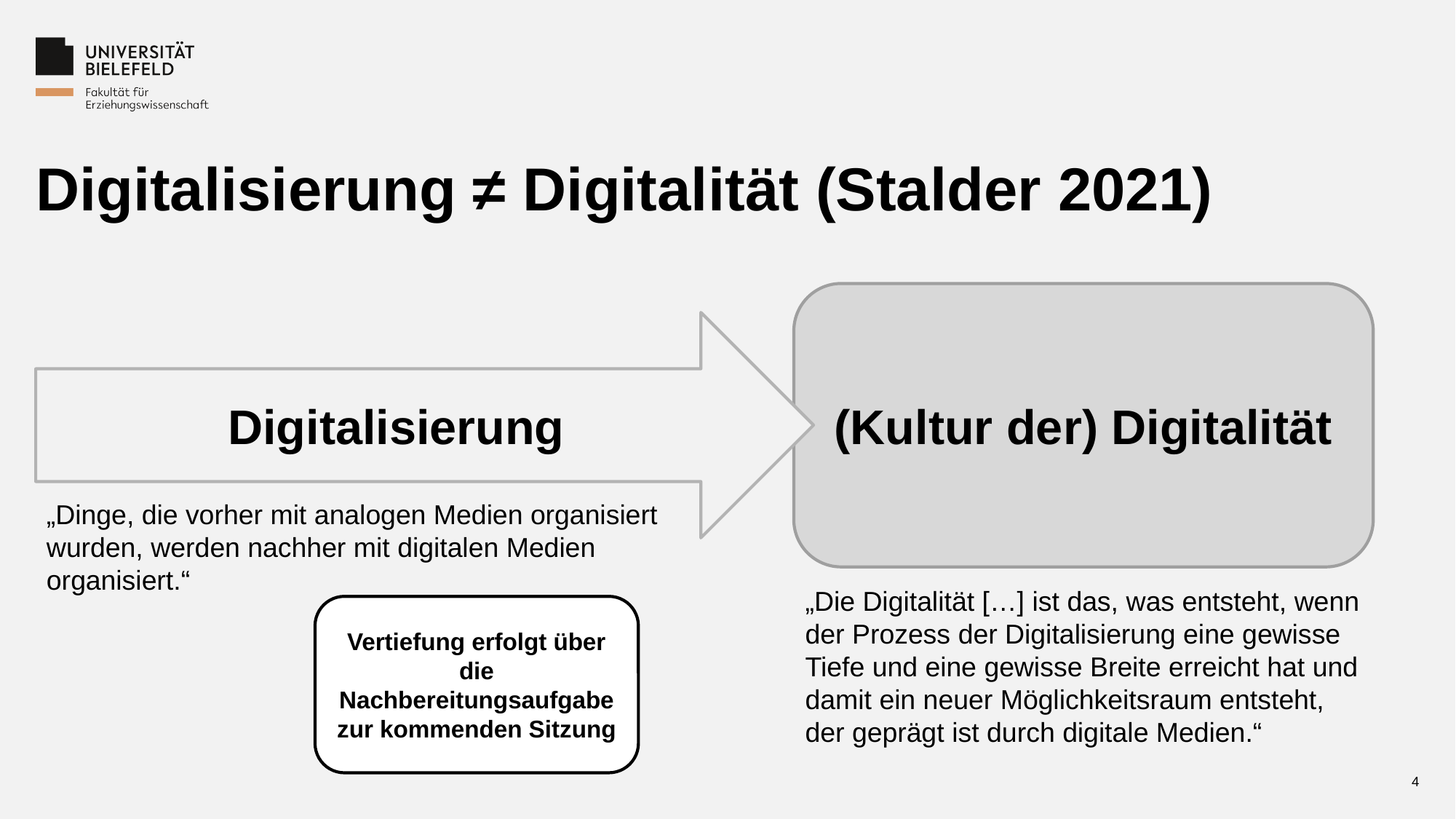

# Digitalisierung ≠ Digitalität (Stalder 2021)
(Kultur der) Digitalität
Digitalisierung
„Dinge, die vorher mit analogen Medien organisiert wurden, werden nachher mit digitalen Medien organisiert.“
„Die Digitalität […] ist das, was entsteht, wenn der Prozess der Digitalisierung eine gewisse Tiefe und eine gewisse Breite erreicht hat und damit ein neuer Möglichkeitsraum entsteht, der geprägt ist durch digitale Medien.“
Vertiefung erfolgt über die Nachbereitungsaufgabe zur kommenden Sitzung
4